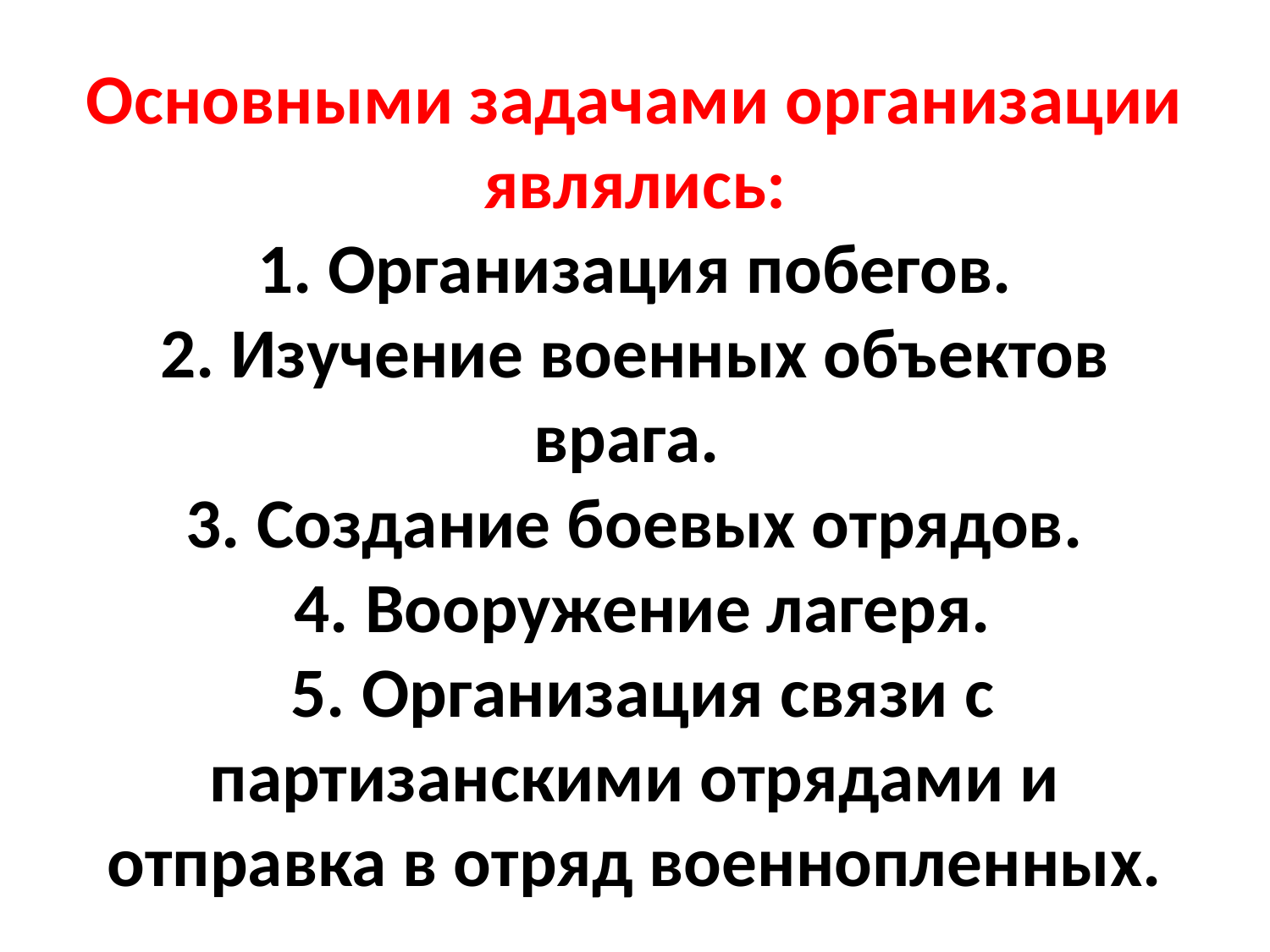

# Основными задачами организации являлись: 1. Организация побегов. 2. Изучение военных объектов врага. 3. Создание боевых отрядов. 4. Вооружение лагеря. 5. Организация связи с партизанскими отрядами и отправка в отряд военнопленных.